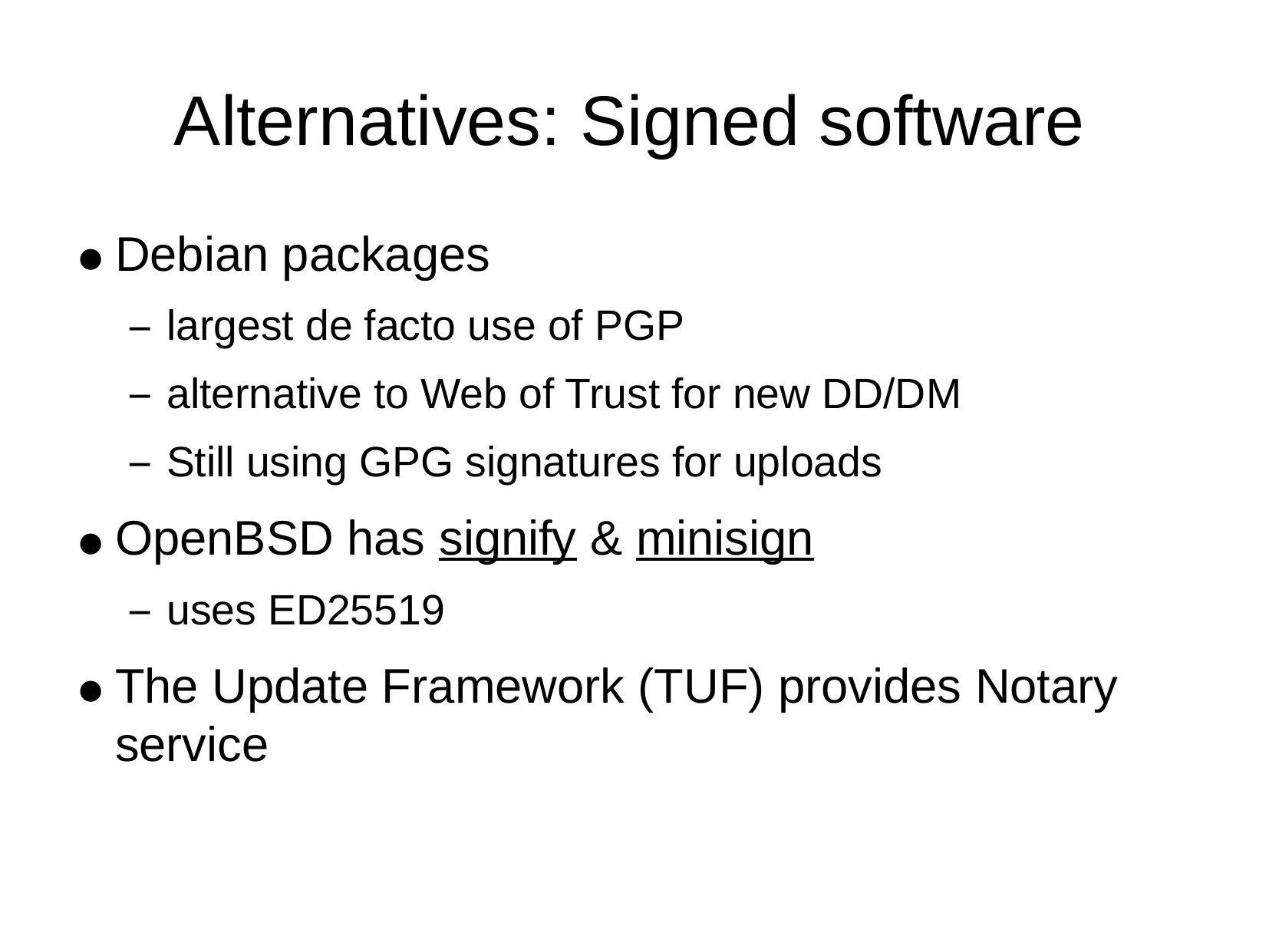

Alternatives: Signed software
Debian packages
largest de facto use of PGP
alternative to Web of Trust for new DD/DM
Still using GPG signatures for uploads
OpenBSD has signify & minisign
uses ED25519
The Update Framework (TUF) provides Notary service